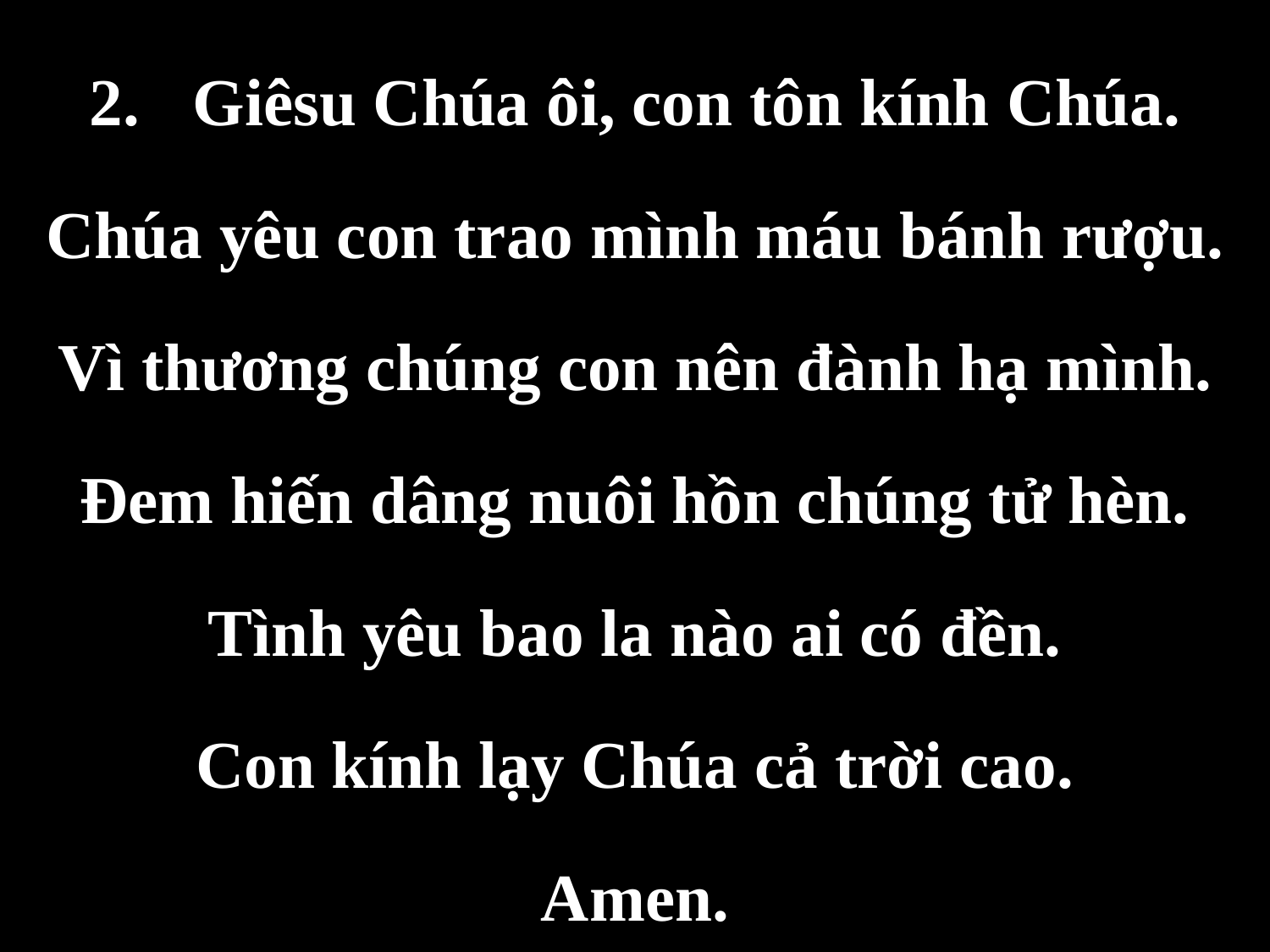

Giêsu Chúa ôi, con tôn kính Chúa.
Chúa yêu con trao mình máu bánh rượu.
Vì thương chúng con nên đành hạ mình. Đem hiến dâng nuôi hồn chúng tử hèn. Tình yêu bao la nào ai có đền.
Con kính lạy Chúa cả trời cao.
Amen.